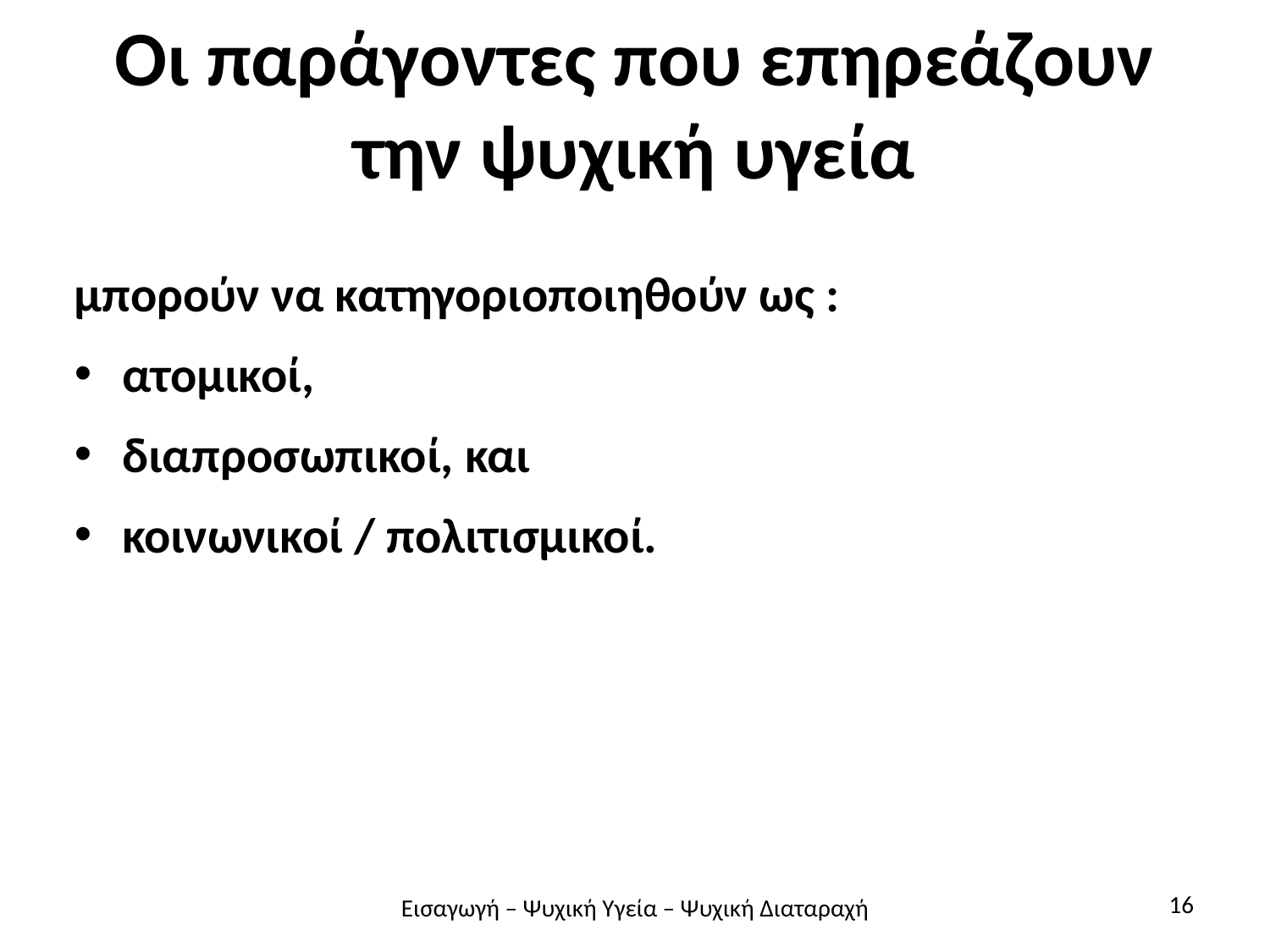

# Οι παράγοντες που επηρεάζουν την ψυχική υγεία
μπορούν να κατηγοριοποιηθούν ως :
ατομικοί,
διαπροσωπικοί, και
κοινωνικοί / πολιτισμικοί.
16
Εισαγωγή – Ψυχική Υγεία – Ψυχική Διαταραχή